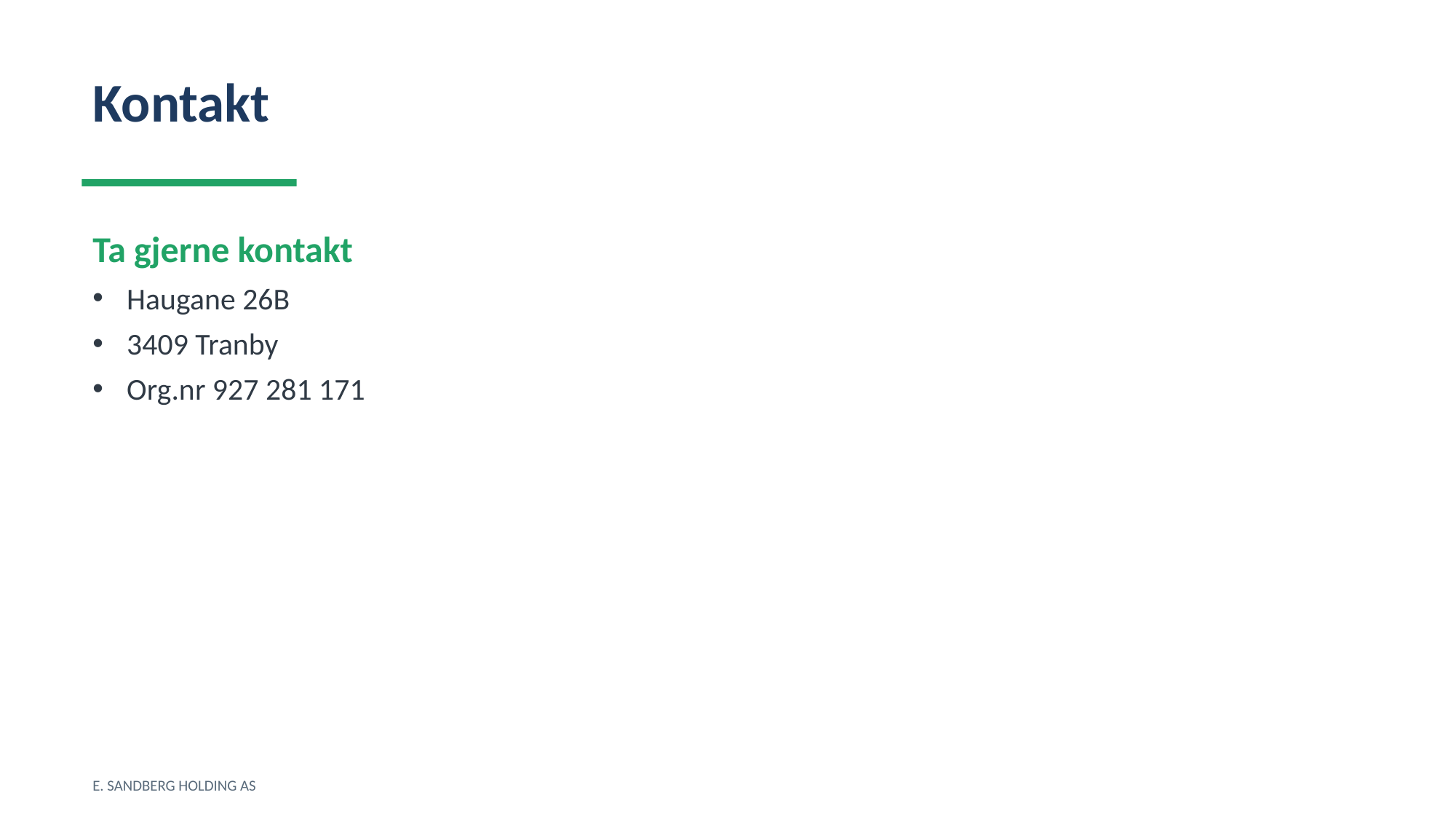

Kontakt

Ta gjerne kontakt
Haugane 26B
3409 Tranby
Org.nr 927 281 171
E. SANDBERG HOLDING AS